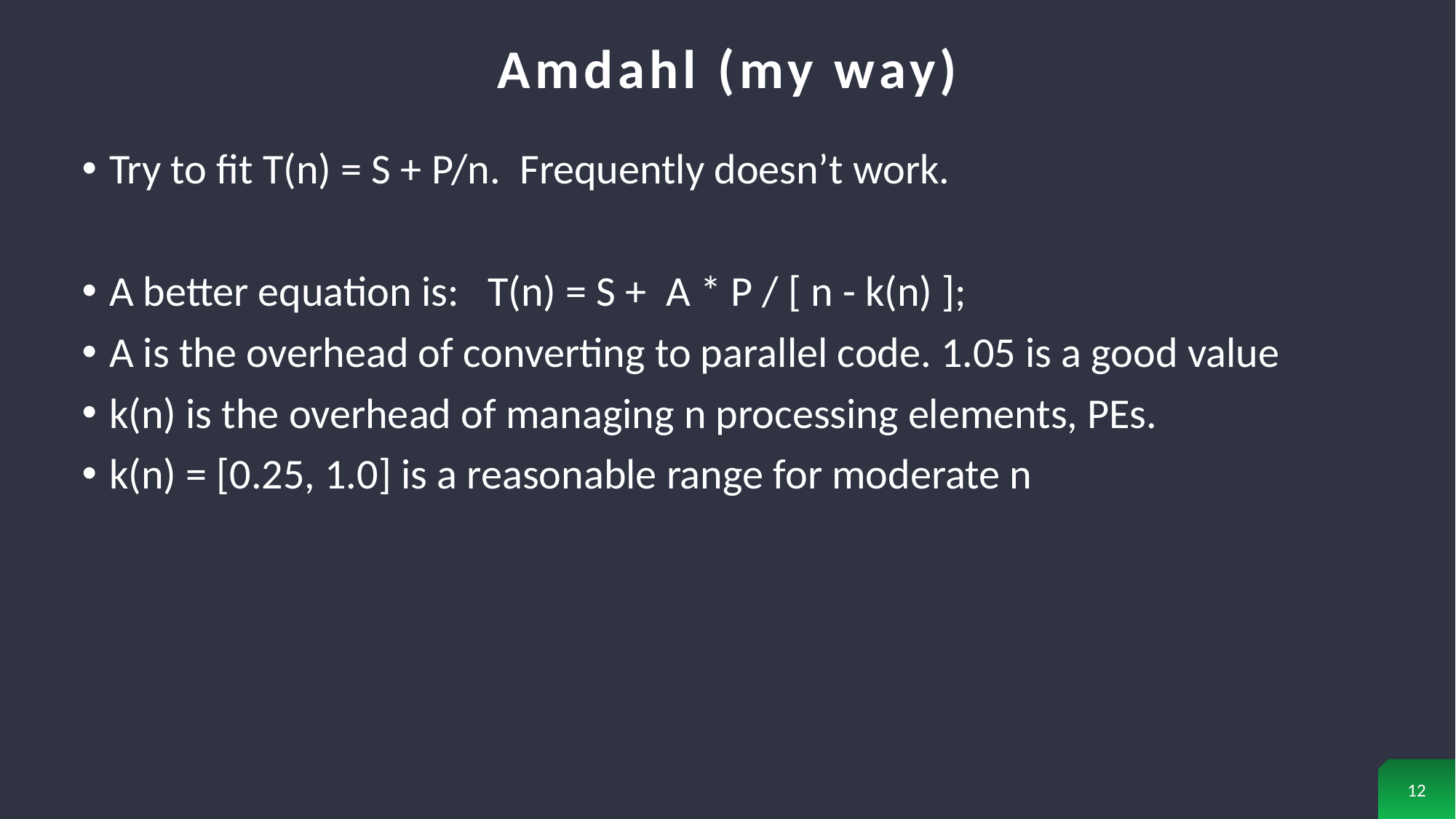

# Amdahl (my way)
Try to fit T(n) = S + P/n.  Frequently doesn’t work.

A better equation is:   T(n) = S +  A * P / [ n - k(n) ];
A is the overhead of converting to parallel code. 1.05 is a good value
k(n) is the overhead of managing n processing elements, PEs.
k(n) = [0.25, 1.0] is a reasonable range for moderate n

12